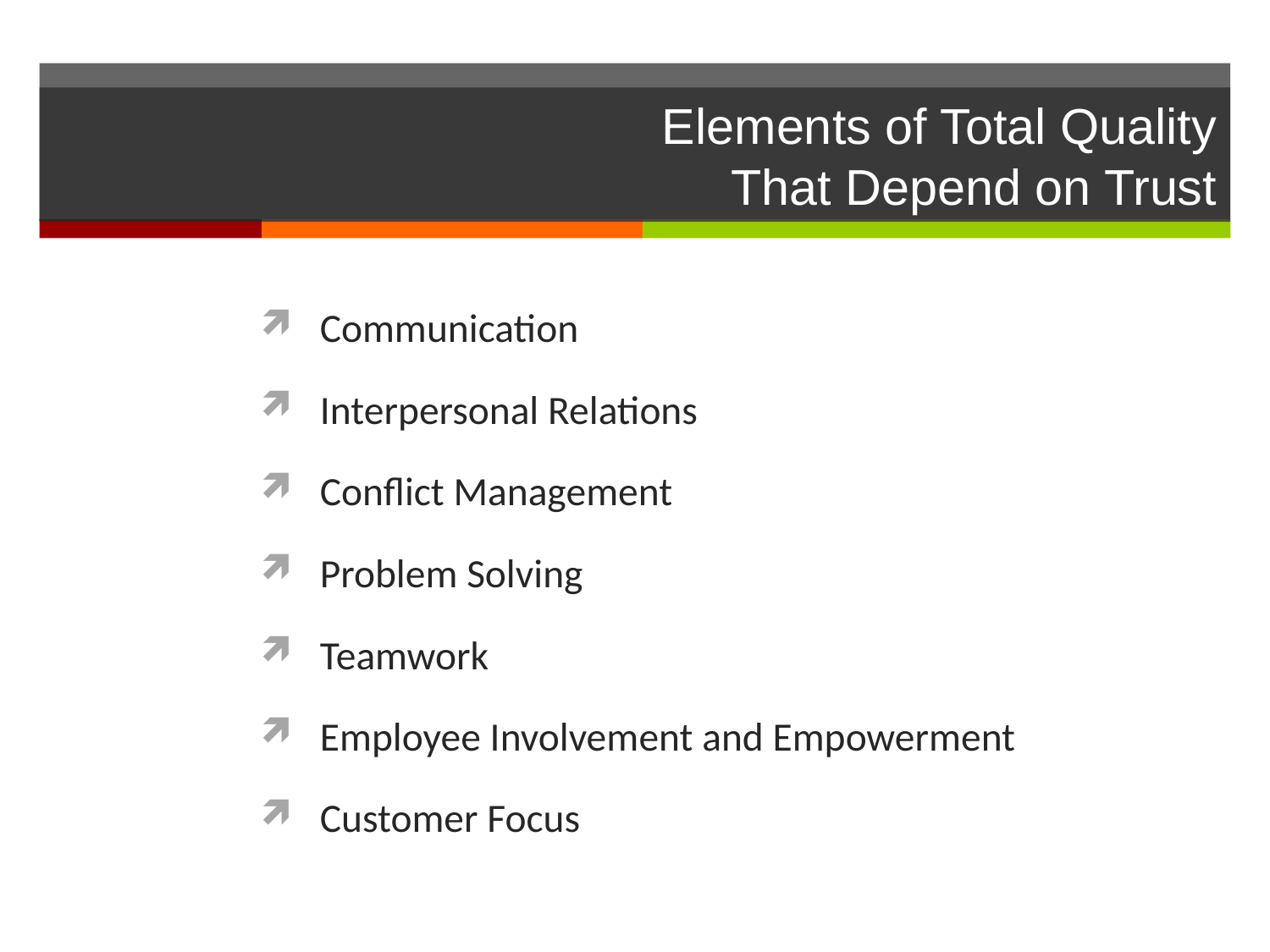

# Elements of Total Quality That Depend on Trust
Communication
Interpersonal Relations
Conflict Management
Problem Solving
Teamwork
Employee Involvement and Empowerment
Customer Focus